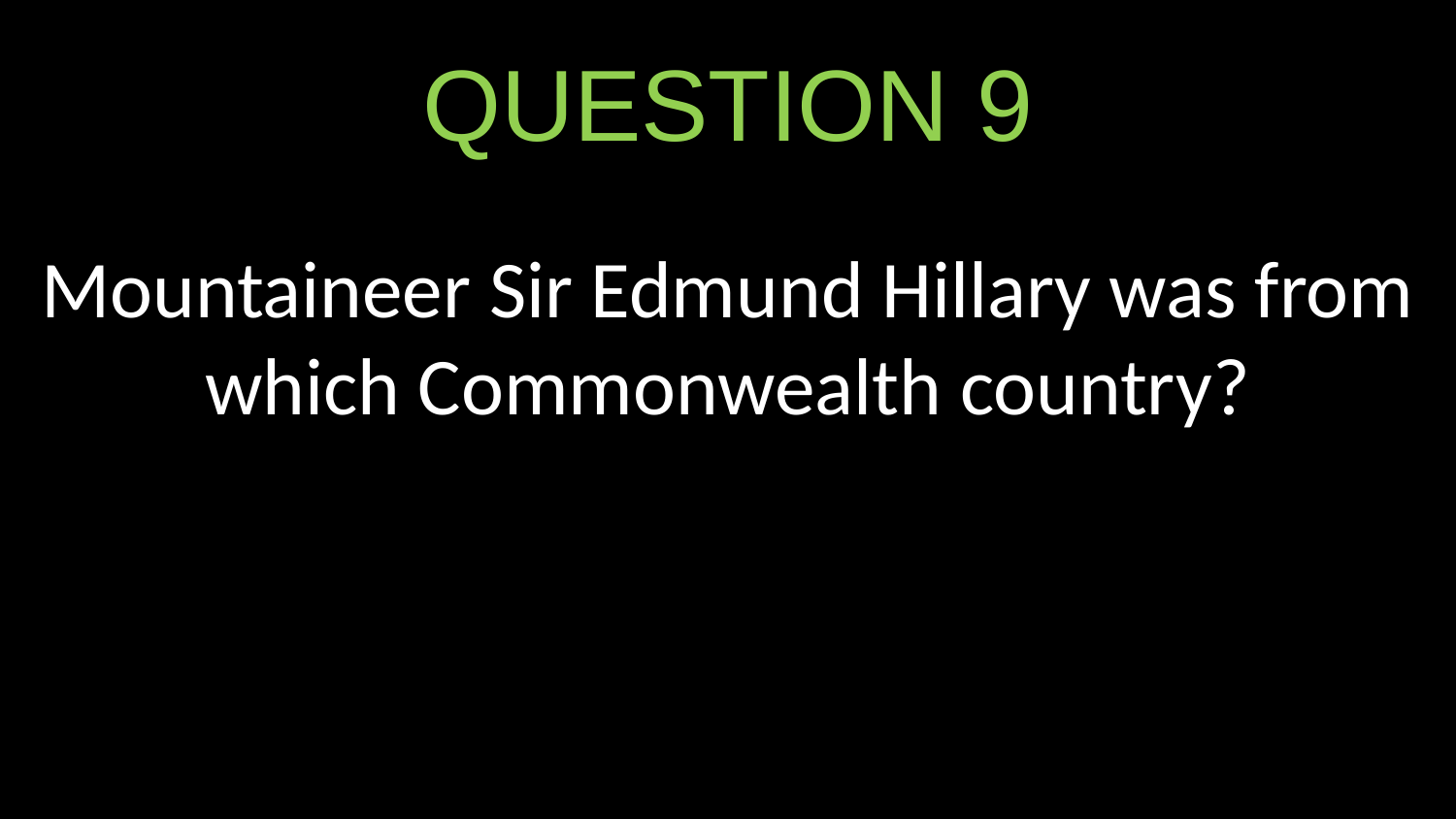

# QUESTION 9
9 - Mountaineer Sir Edmund Hillary was from which commonwealth country?
Mountaineer Sir Edmund Hillary was from which Commonwealth country?